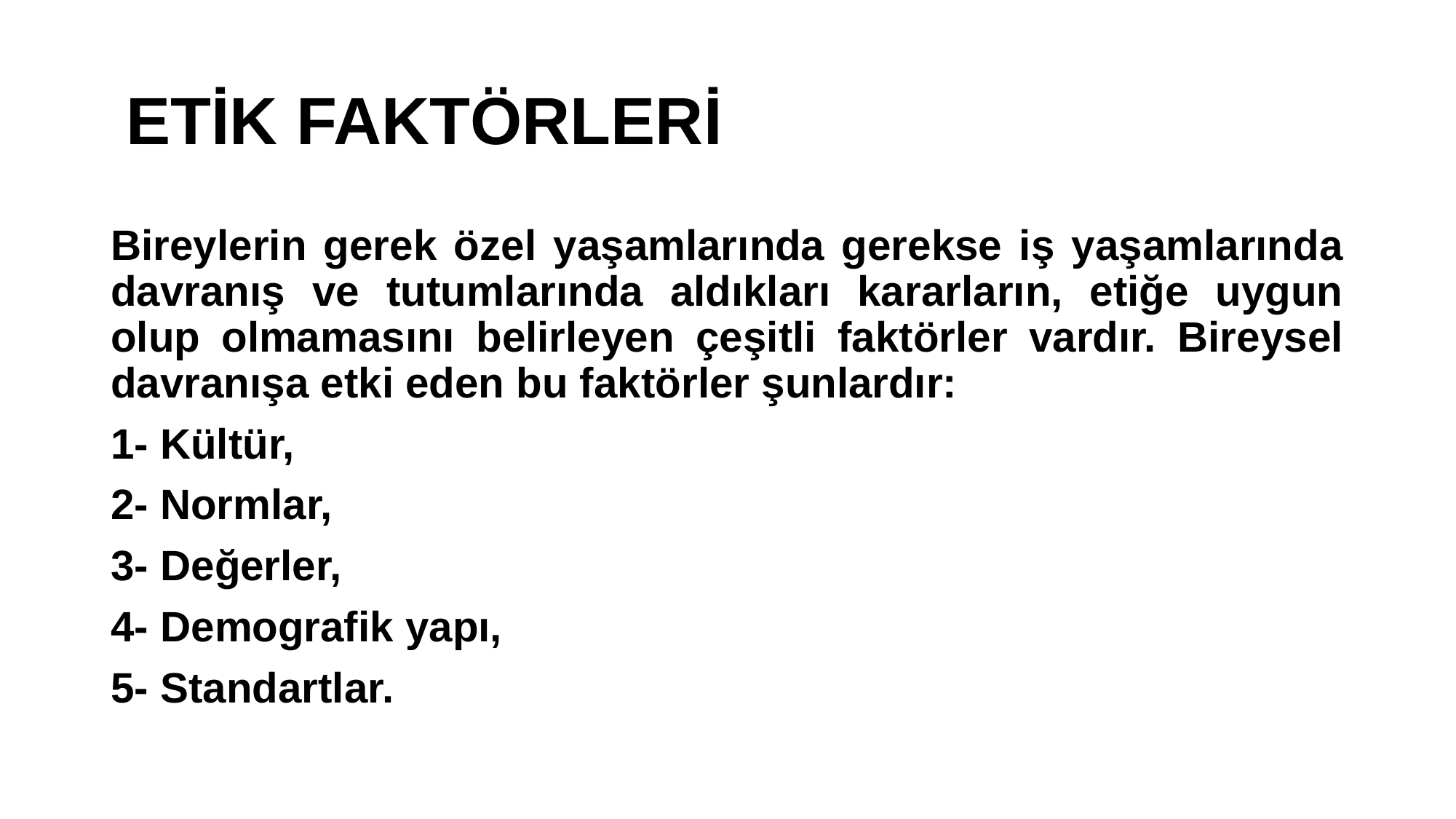

# ETİK FAKTÖRLERİ
Bireylerin gerek özel yaşamlarında gerekse iş yaşamlarında davranış ve tutumlarında aldıkları kararların, etiğe uygun olup olmamasını belirleyen çeşitli faktörler vardır. Bireysel davranışa etki eden bu faktörler şunlardır:
1- Kültür,
2- Normlar,
3- Değerler,
4- Demografik yapı,
5- Standartlar.